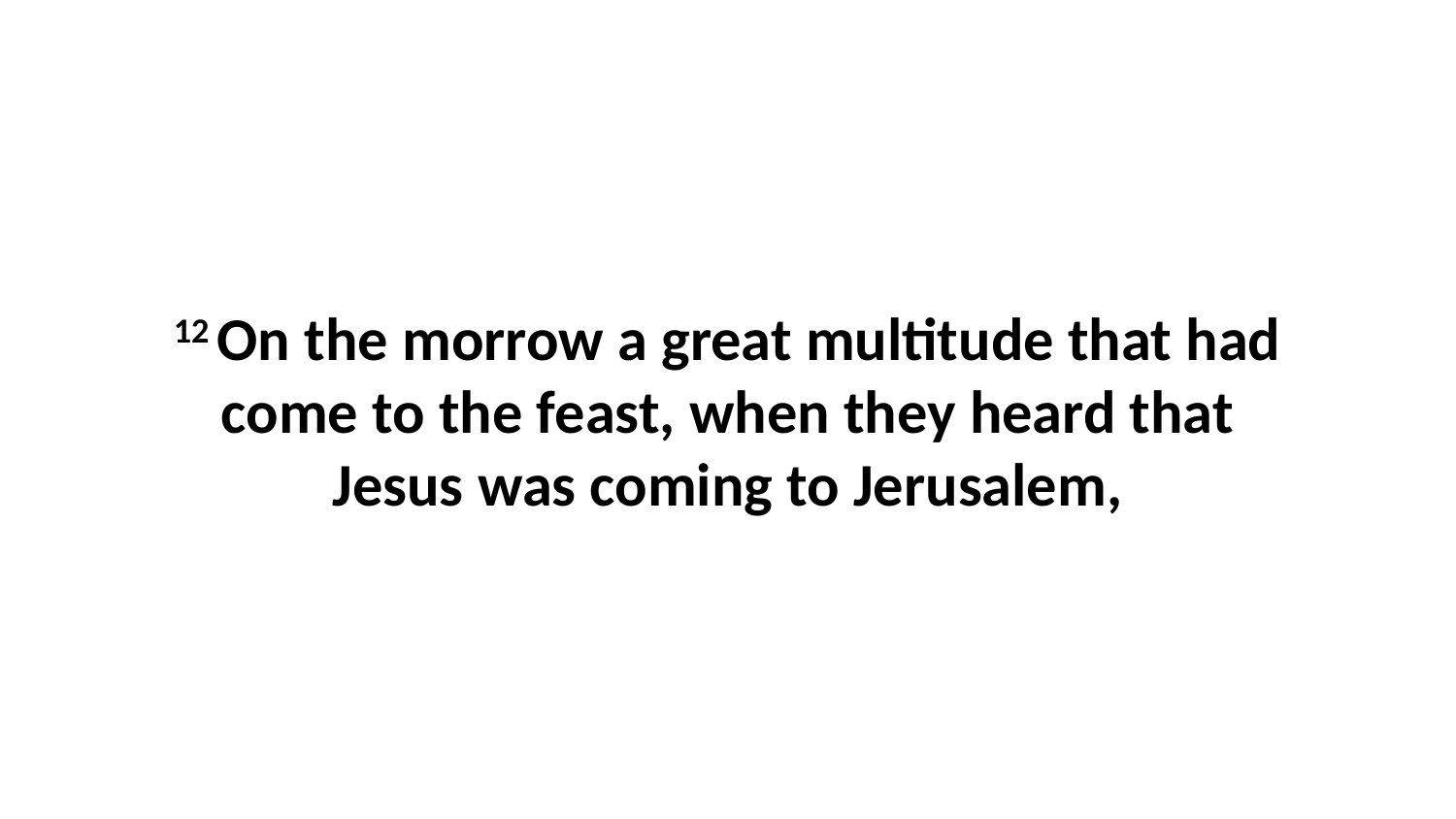

12 On the morrow a great multitude that had come to the feast, when they heard that Jesus was coming to Jerusalem,